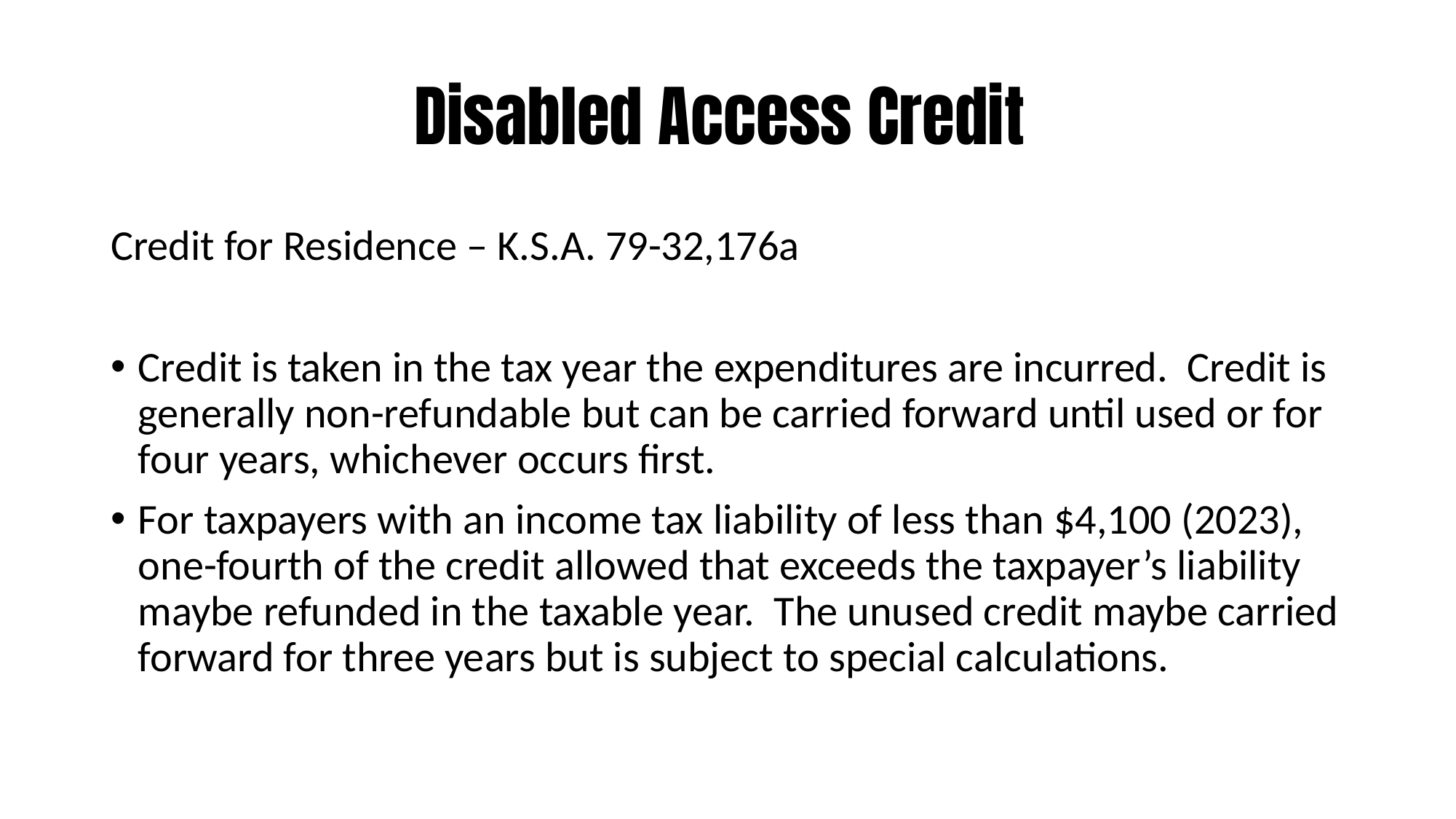

# Disabled Access Credit
Credit for Residence – K.S.A. 79-32,176a

Credit is taken in the tax year the expenditures are incurred.  Credit is generally non-refundable but can be carried forward until used or for four years, whichever occurs first.
For taxpayers with an income tax liability of less than $4,100 (2023), one-fourth of the credit allowed that exceeds the taxpayer’s liability maybe refunded in the taxable year.  The unused credit maybe carried forward for three years but is subject to special calculations.